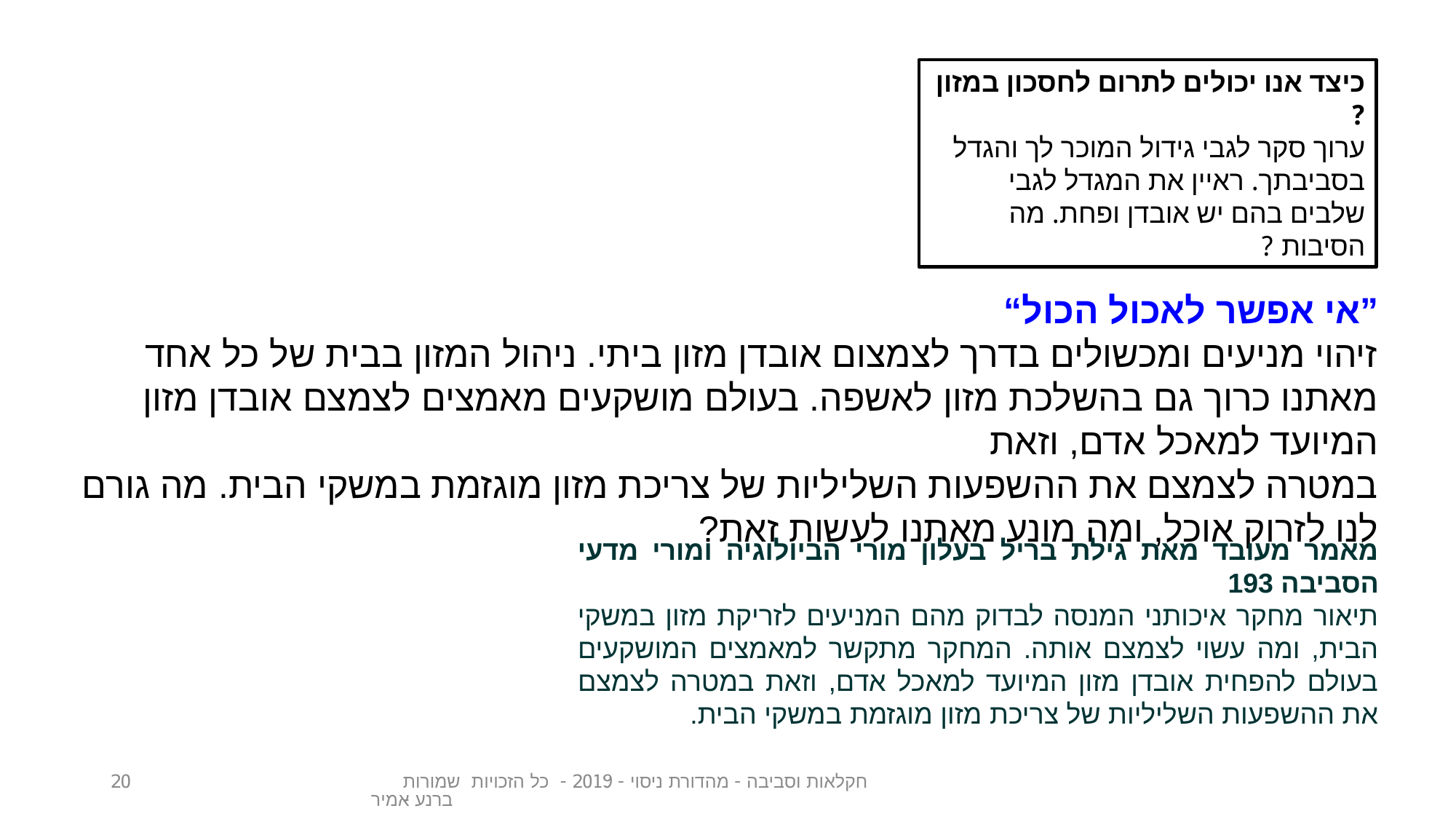

כיצד אנו יכולים לתרום לחסכון במזון ?
ערוך סקר לגבי גידול המוכר לך והגדל בסביבתך. ראיין את המגדל לגבי שלבים בהם יש אובדן ופחת. מה הסיבות ?
”אי אפשר לאכול הכול“
זיהוי מניעים ומכשולים בדרך לצמצום אובדן מזון ביתי. ניהול המזון בבית של כל אחד מאתנו כרוך גם בהשלכת מזון לאשפה. בעולם מושקעים מאמצים לצמצם אובדן מזון המיועד למאכל אדם, וזאת
במטרה לצמצם את ההשפעות השליליות של צריכת מזון מוגזמת במשקי הבית. מה גורם לנו לזרוק אוכל, ומה מונע מאתנו לעשות זאת?
מאמר מעובד מאת גילת בריל בעלון מורי הביולוגיה ומורי מדעי הסביבה 193
תיאור מחקר איכותני המנסה לבדוק מהם המניעים לזריקת מזון במשקי הבית, ומה עשוי לצמצם אותה. המחקר מתקשר למאמצים המושקעים בעולם להפחית אובדן מזון המיועד למאכל אדם, וזאת במטרה לצמצם את ההשפעות השליליות של צריכת מזון מוגזמת במשקי הבית.
20
חקלאות וסביבה - מהדורת ניסוי - 2019 -  כל הזכויות שמורות - אמיר ברנע